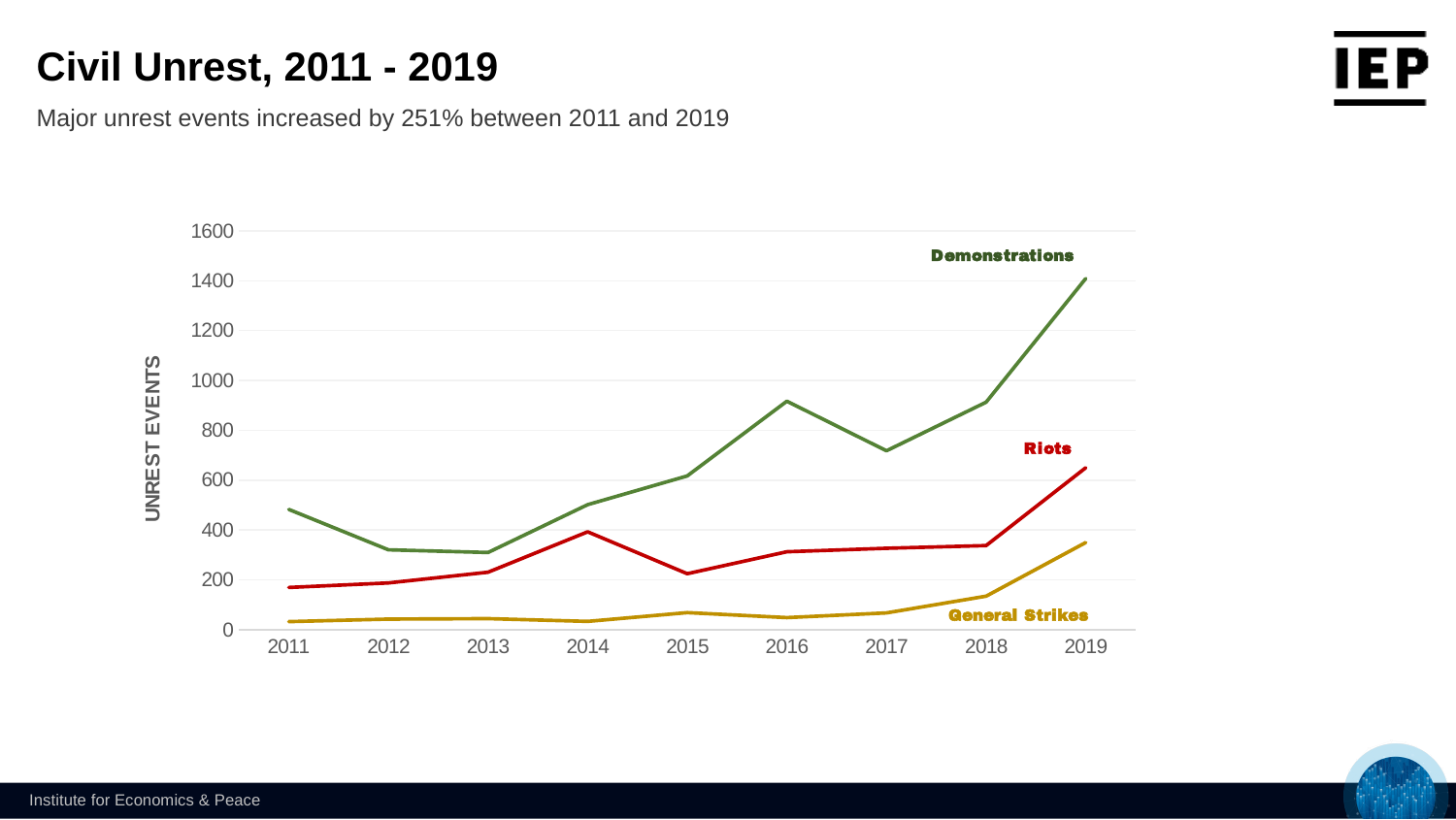

Civil Unrest, 2011 - 2019
Major unrest events increased by 251% between 2011 and 2019

### Chart

| Category |  Demonstrations | Riots | General strikes |
|---|---|---|---|
| 2011 | 483.0 | 170.0 | 33.0 |
| 2012 | 321.0 | 188.0 | 43.0 |
| 2013 | 310.0 | 231.0 | 45.0 |
| 2014 | 502.0 | 393.0 | 34.0 |
| 2015 | 617.0 | 225.0 | 69.0 |
| 2016 | 917.0 | 313.0 | 49.0 |
| 2017 | 718.0 | 327.0 | 68.0 |
| 2018 | 913.0 | 338.0 | 135.0 |
| 2019 | 1409.0 | 650.0 | 350.0 |